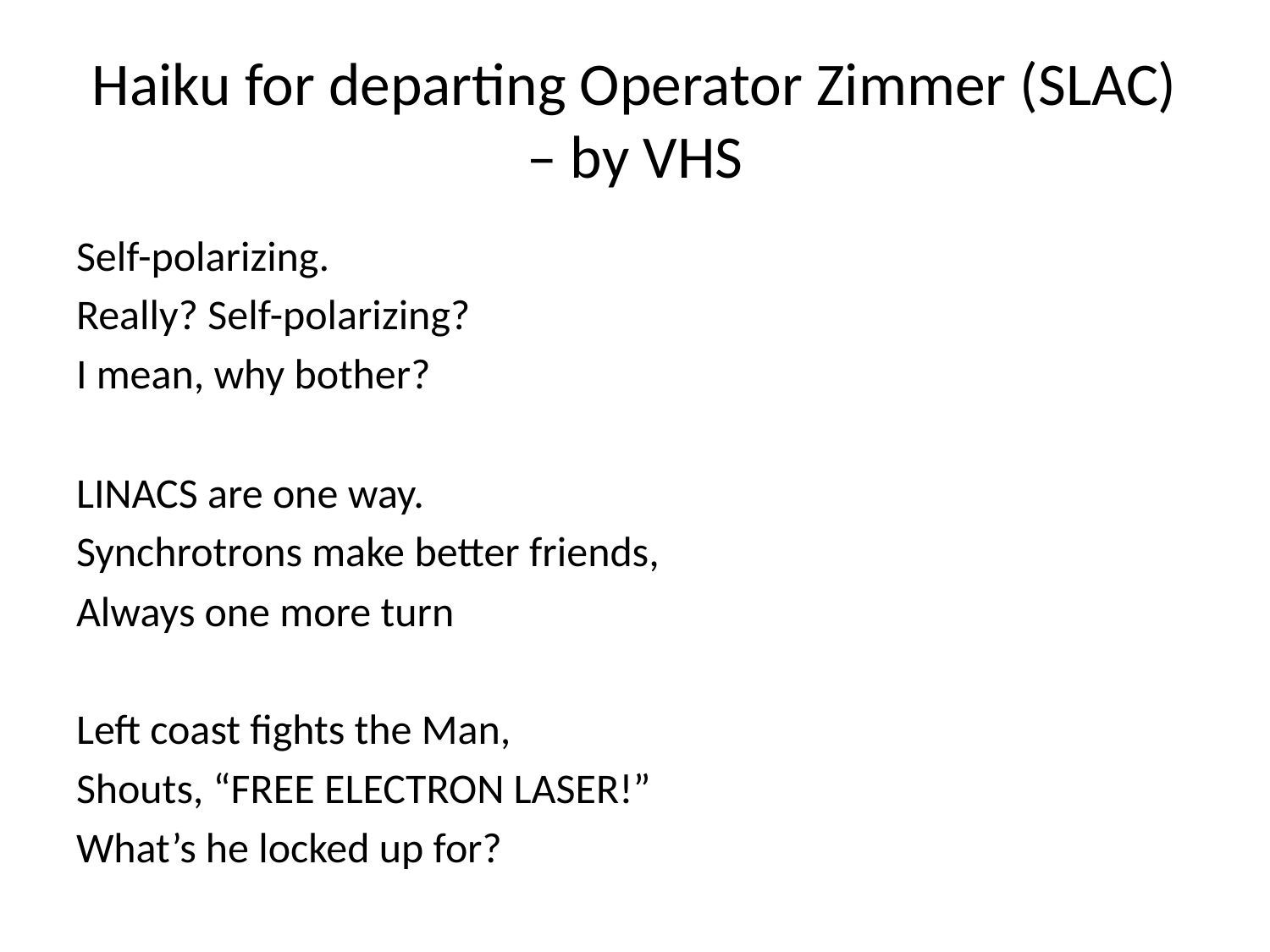

# Haiku for departing Operator Zimmer (SLAC) – by VHS
Self-polarizing.
Really? Self-polarizing?
I mean, why bother?

LINACS are one way.
Synchrotrons make better friends,
Always one more turn

Left coast fights the Man,
Shouts, “FREE ELECTRON LASER!”
What’s he locked up for?